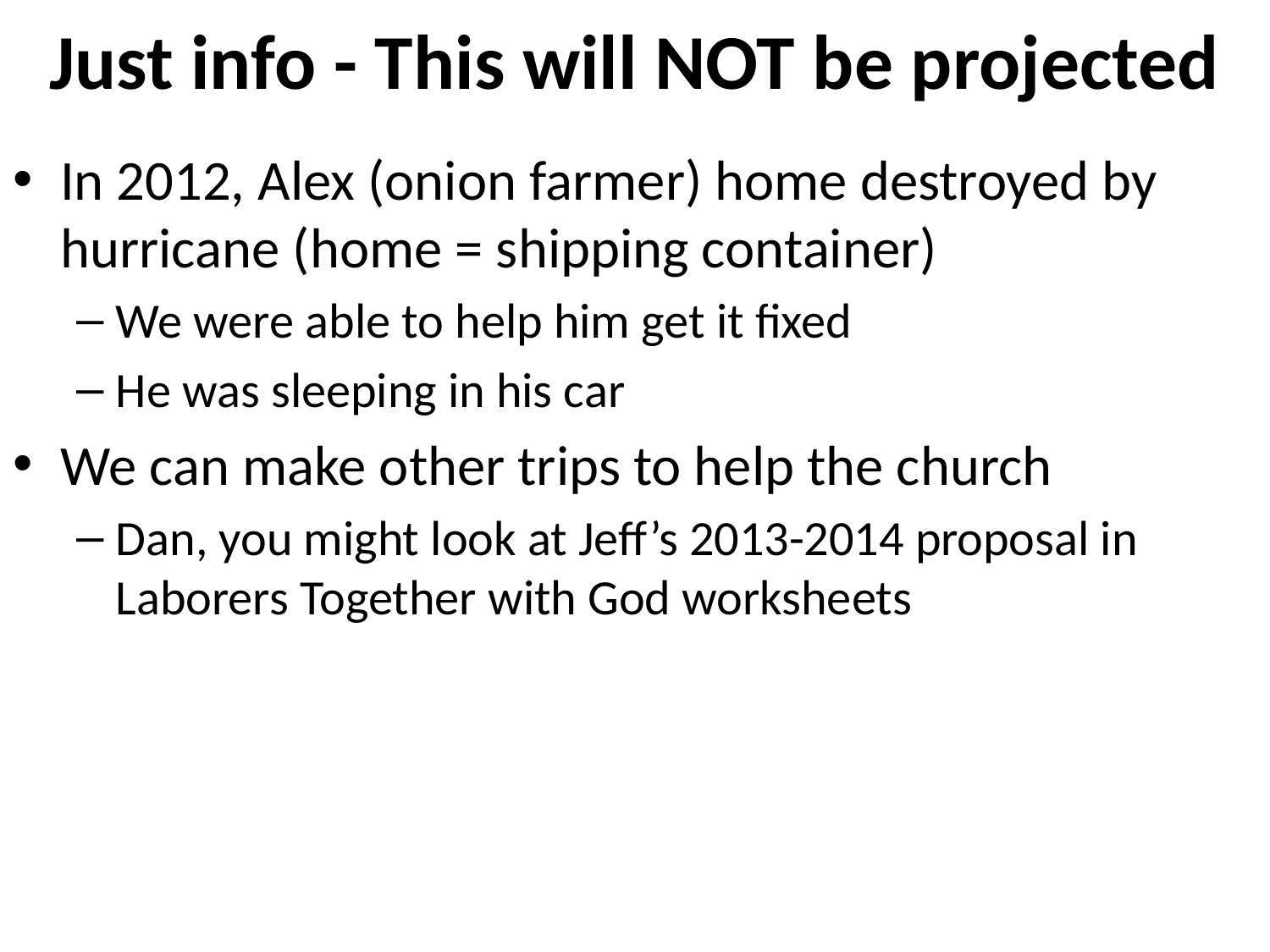

# Just info - This will NOT be projected
In 2012, Alex (onion farmer) home destroyed by hurricane (home = shipping container)
We were able to help him get it fixed
He was sleeping in his car
We can make other trips to help the church
Dan, you might look at Jeff’s 2013-2014 proposal in Laborers Together with God worksheets